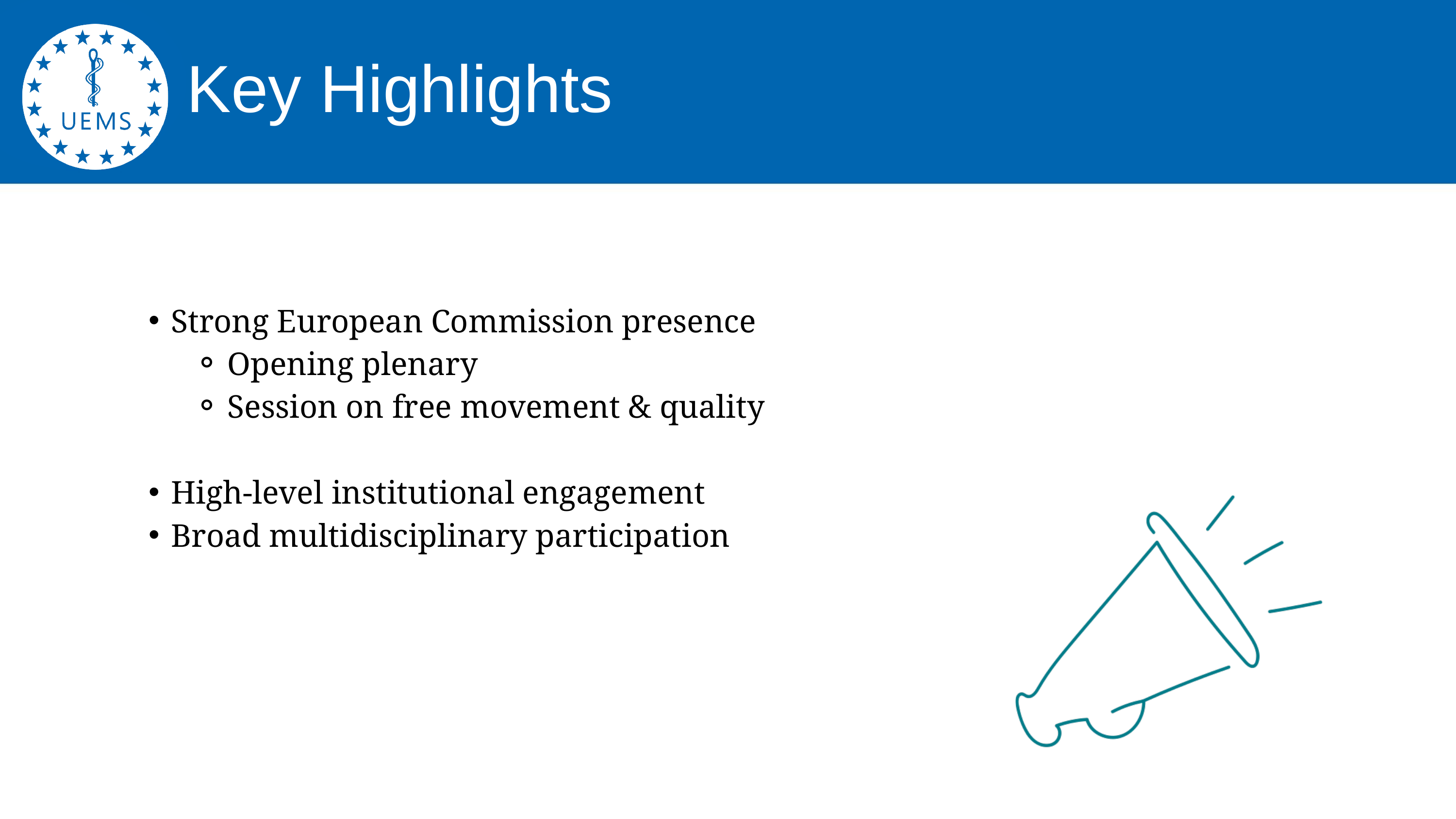

Key Highlights

Strong European Commission presence
Opening plenary
Session on free movement & quality

High-level institutional engagement
Broad multidisciplinary participation